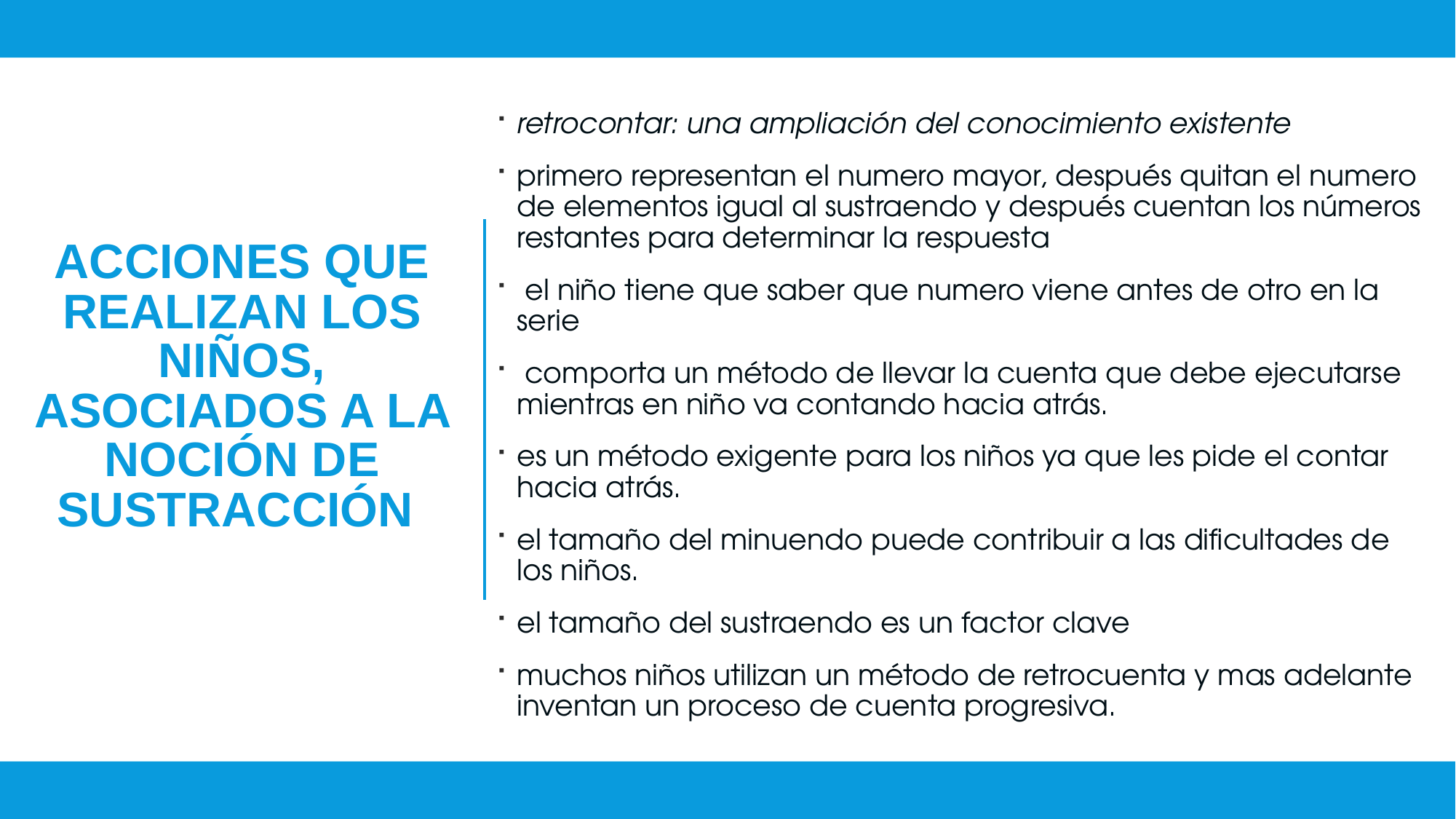

retrocontar: una ampliación del conocimiento existente
primero representan el numero mayor, después quitan el numero de elementos igual al sustraendo y después cuentan los números restantes para determinar la respuesta
 el niño tiene que saber que numero viene antes de otro en la serie
 comporta un método de llevar la cuenta que debe ejecutarse mientras en niño va contando hacia atrás.
es un método exigente para los niños ya que les pide el contar hacia atrás.
el tamaño del minuendo puede contribuir a las dificultades de los niños.
el tamaño del sustraendo es un factor clave
muchos niños utilizan un método de retrocuenta y mas adelante inventan un proceso de cuenta progresiva.

# Acciones que realizan los niños, asociados a la noción de sustracción